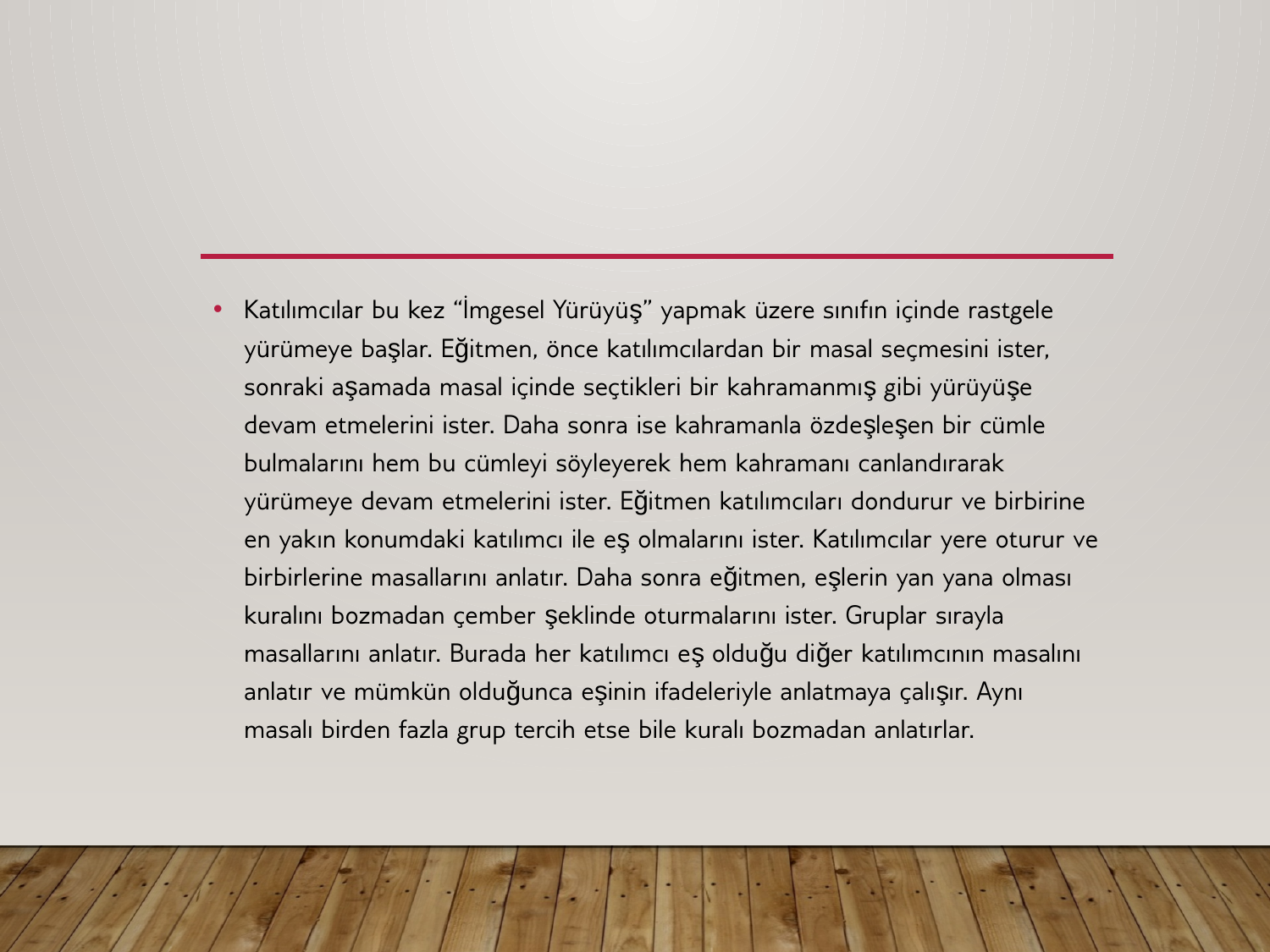

#
Katılımcılar bu kez “İmgesel Yürüyüş” yapmak üzere sınıfın içinde rastgele yürümeye başlar. Eğitmen, önce katılımcılardan bir masal seçmesini ister, sonraki aşamada masal içinde seçtikleri bir kahramanmış gibi yürüyüşe devam etmelerini ister. Daha sonra ise kahramanla özdeşleşen bir cümle bulmalarını hem bu cümleyi söyleyerek hem kahramanı canlandırarak yürümeye devam etmelerini ister. Eğitmen katılımcıları dondurur ve birbirine en yakın konumdaki katılımcı ile eş olmalarını ister. Katılımcılar yere oturur ve birbirlerine masallarını anlatır. Daha sonra eğitmen, eşlerin yan yana olması kuralını bozmadan çember şeklinde oturmalarını ister. Gruplar sırayla masallarını anlatır. Burada her katılımcı eş olduğu diğer katılımcının masalını anlatır ve mümkün olduğunca eşinin ifadeleriyle anlatmaya çalışır. Aynı masalı birden fazla grup tercih etse bile kuralı bozmadan anlatırlar.